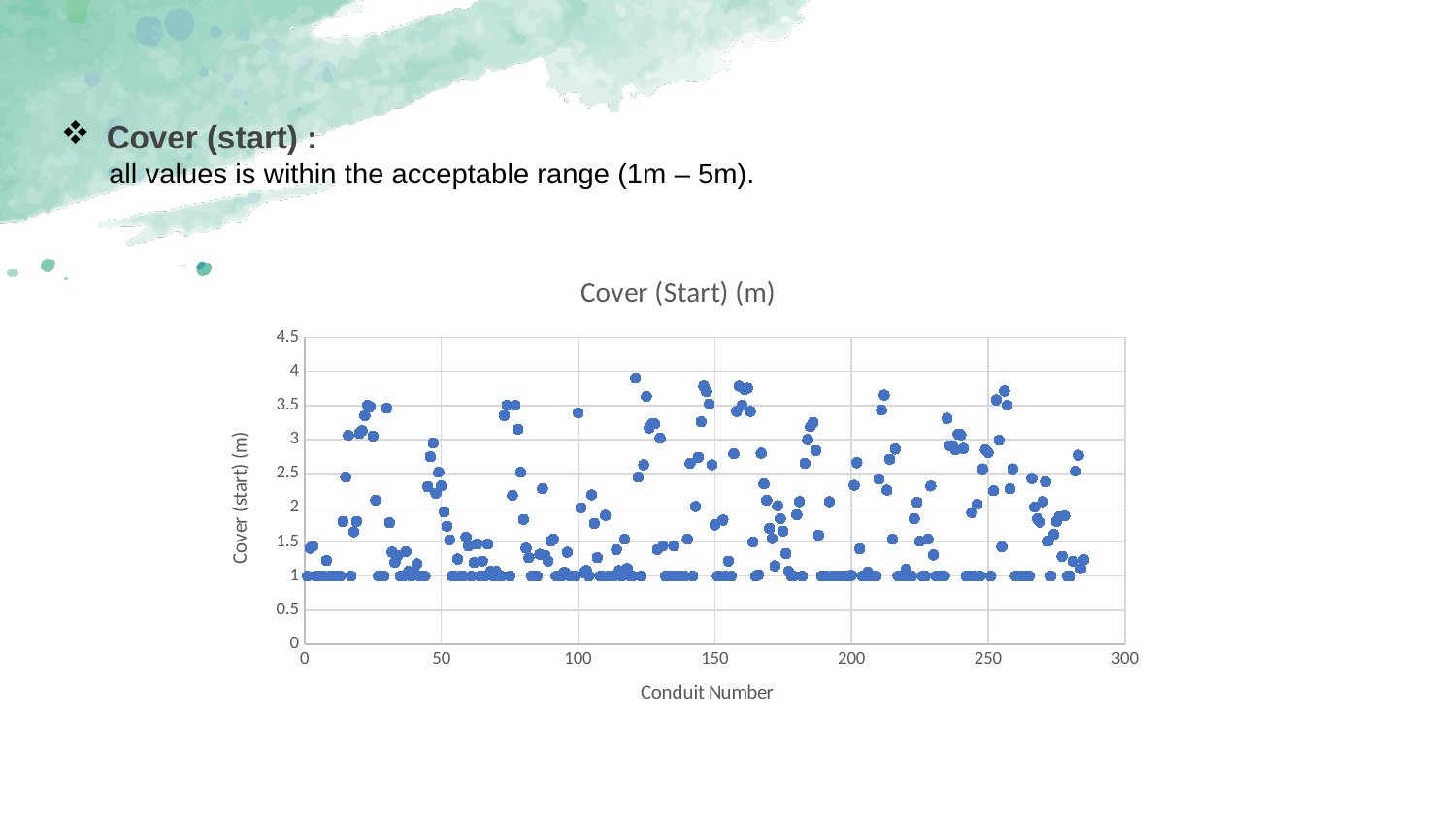

Cover (start) :
      all values is within the acceptable range (1m – 5m).

### Chart:

| Category | Cover (Start) (m) |
|---|---|